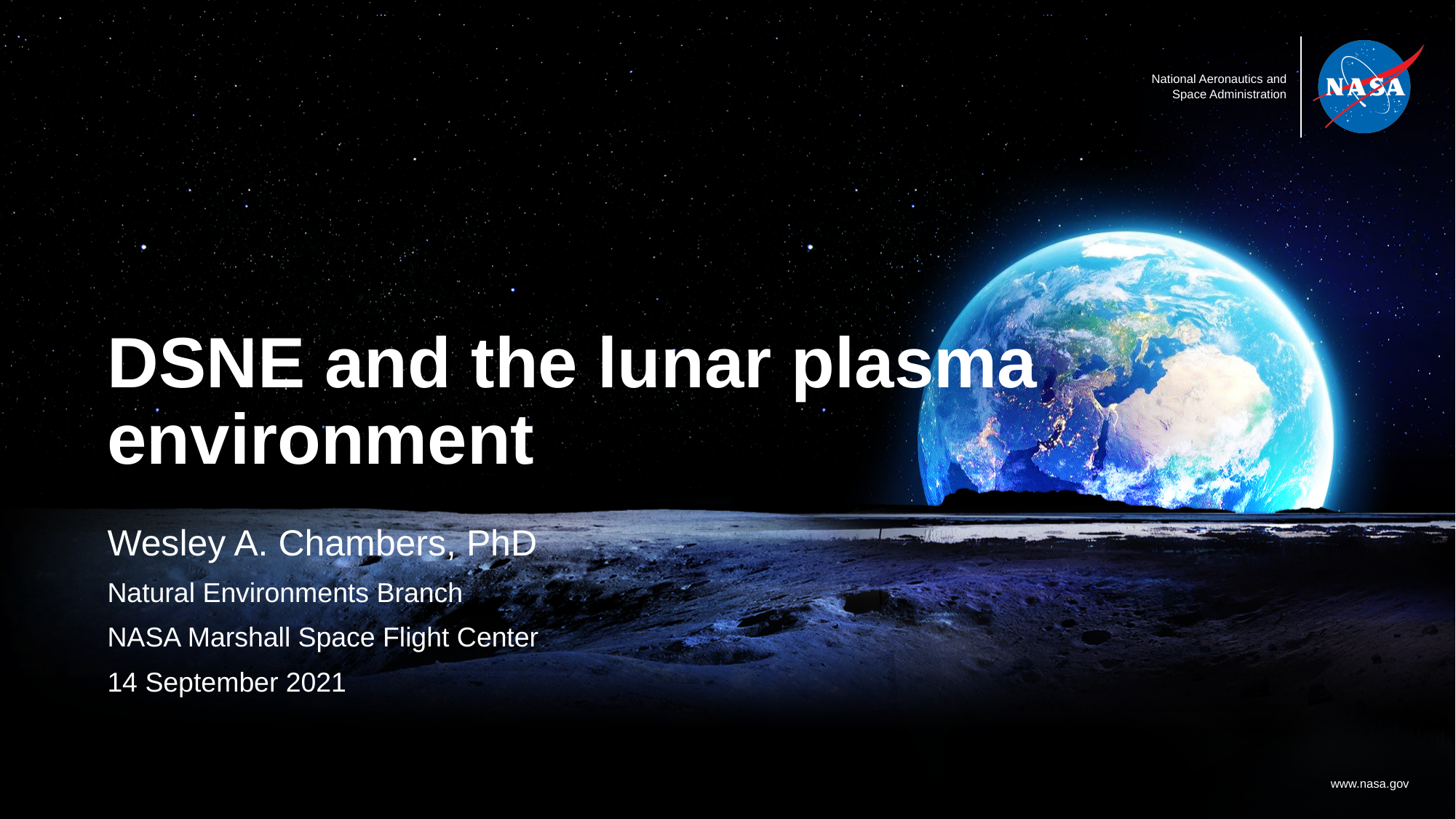

# DSNE and the lunar plasma environment
Wesley A. Chambers, PhD
Natural Environments Branch
NASA Marshall Space Flight Center
14 September 2021